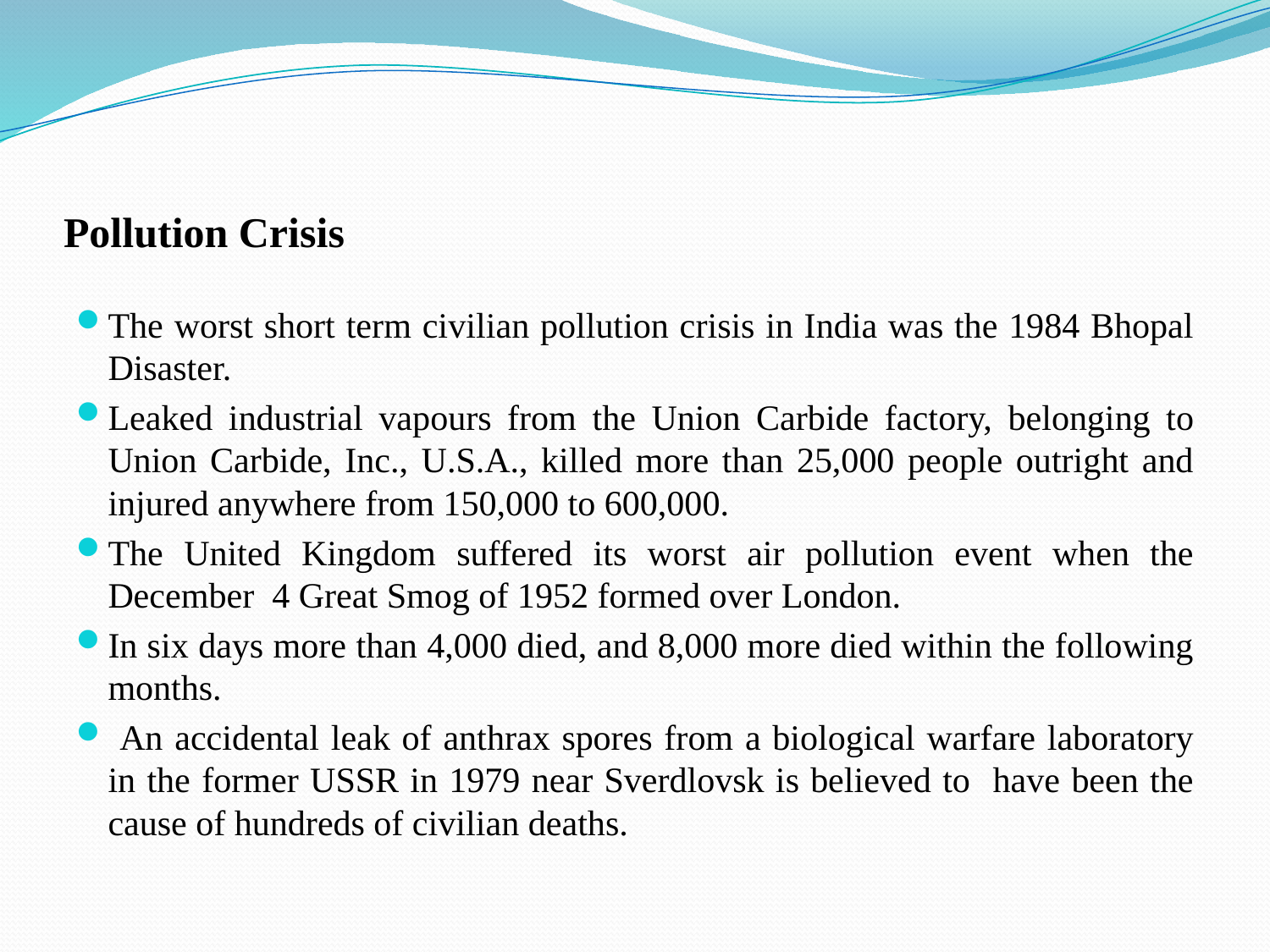

# Pollution Crisis
The worst short term civilian pollution crisis in India was the 1984 Bhopal Disaster.
Leaked industrial vapours from the Union Carbide factory, belonging to Union Carbide, Inc., U.S.A., killed more than 25,000 people outright and injured anywhere from 150,000 to 600,000.
The United Kingdom suffered its worst air pollution event when the December  4 Great Smog of 1952 formed over London.
In six days more than 4,000 died, and 8,000 more died within the following months.
 An accidental leak of anthrax spores from a biological warfare laboratory in the former USSR in 1979 near Sverdlovsk is believed to  have been the cause of hundreds of civilian deaths.